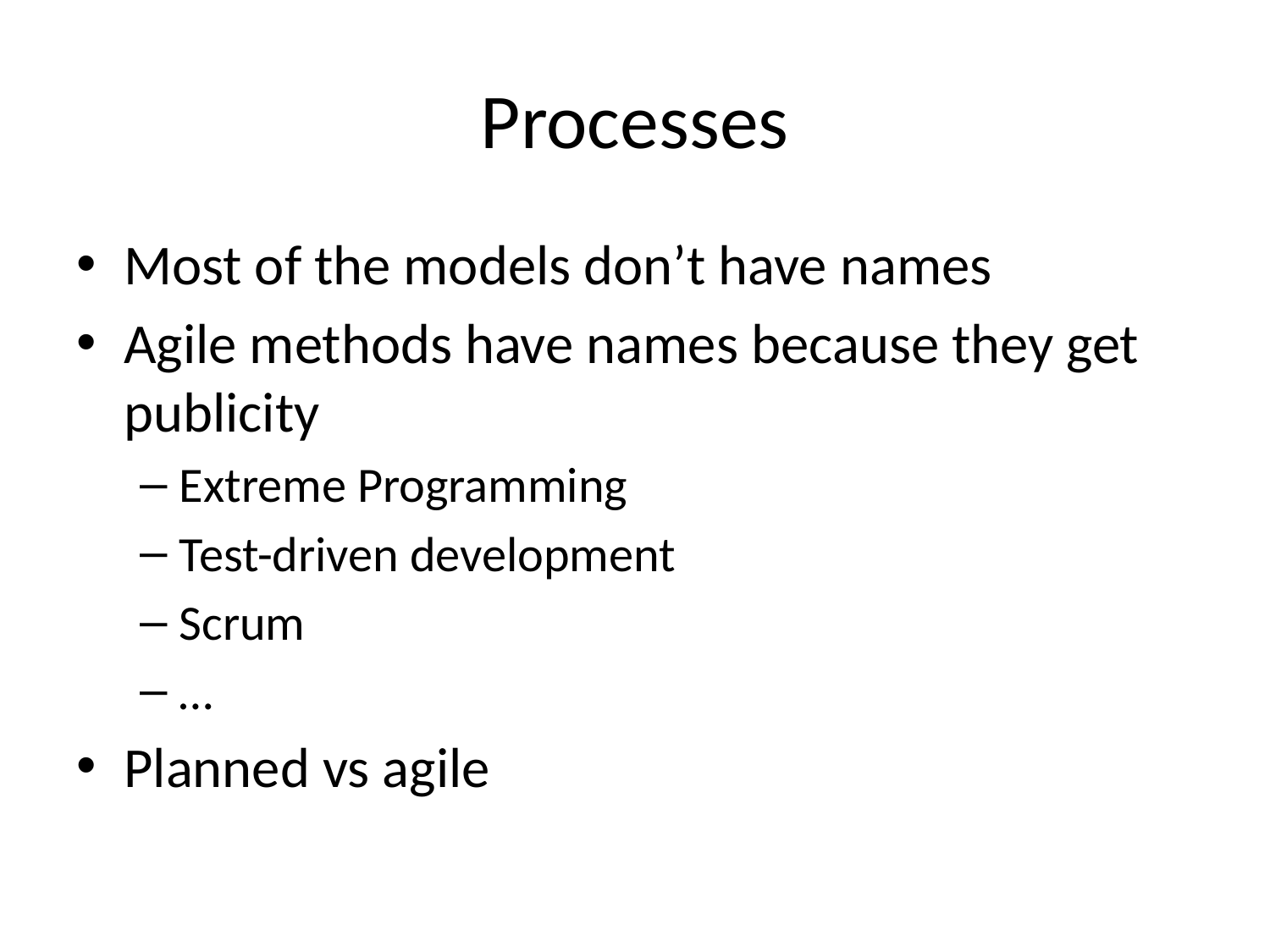

# Processes
Most of the models don’t have names
Agile methods have names because they get publicity
Extreme Programming
Test-driven development
Scrum
…
Planned vs agile